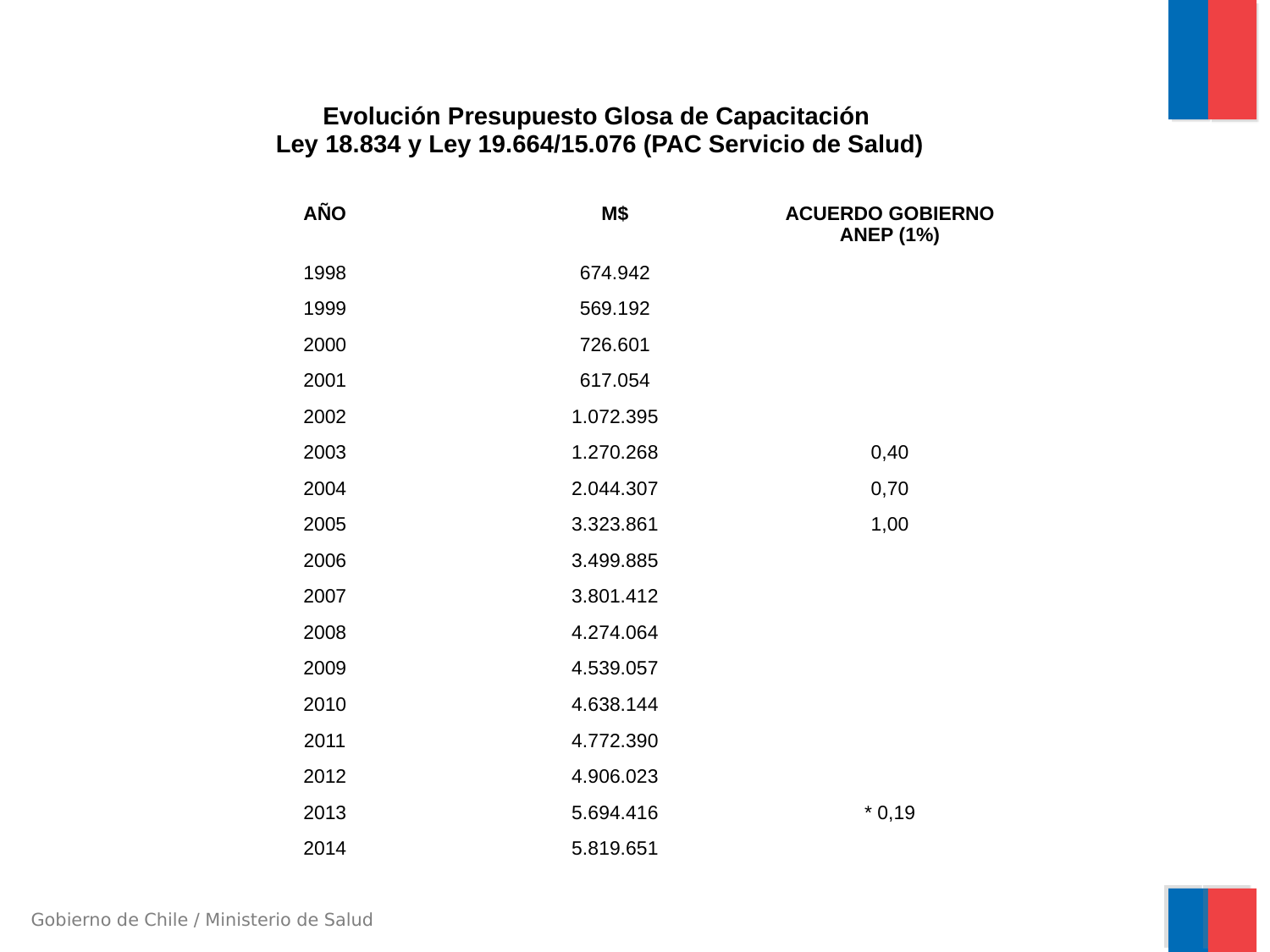

| Evolución Presupuesto Glosa de Capacitación Ley 18.834 y Ley 19.664/15.076 (PAC Servicio de Salud) |  |  |
| --- | --- | --- |
| AÑO | M$ | ACUERDO GOBIERNO ANEP (1%) |
| 1998 | 674.942 |  |
| 1999 | 569.192 |  |
| 2000 | 726.601 |  |
| 2001 | 617.054 |  |
| 2002 | 1.072.395 |  |
| 2003 | 1.270.268 | 0,40 |
| 2004 | 2.044.307 | 0,70 |
| 2005 | 3.323.861 | 1,00 |
| 2006 | 3.499.885 |  |
| 2007 | 3.801.412 |  |
| 2008 | 4.274.064 |  |
| 2009 | 4.539.057 |  |
| 2010 | 4.638.144 |  |
| 2011 | 4.772.390 |  |
| 2012 | 4.906.023 |  |
| 2013 | 5.694.416 | \* 0,19 |
| 2014 | 5.819.651 |  |